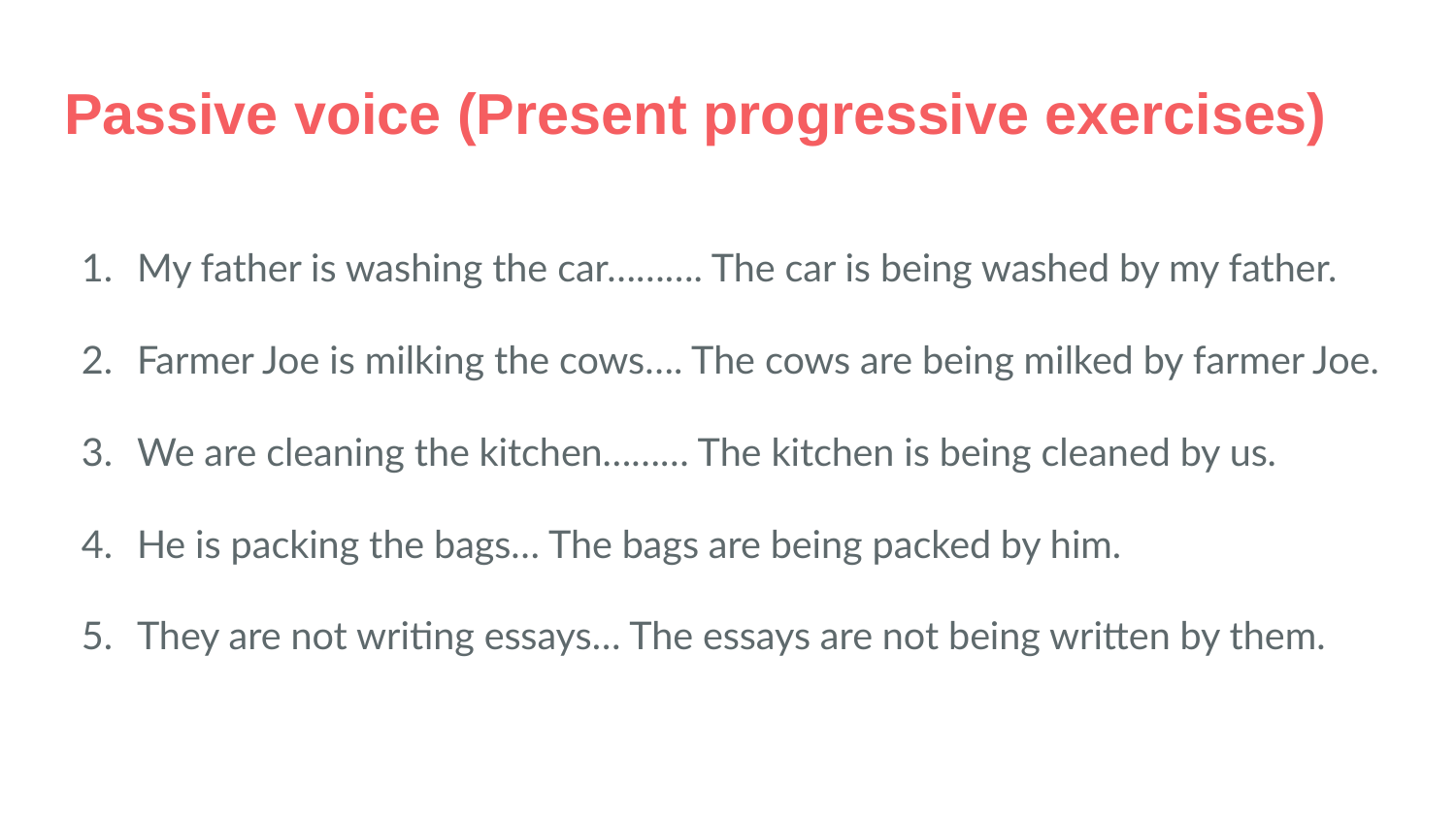

# Passive voice (Present progressive exercises)
My father is washing the car………. The car is being washed by my father.
Farmer Joe is milking the cows…. The cows are being milked by farmer Joe.
We are cleaning the kitchen……… The kitchen is being cleaned by us.
He is packing the bags… The bags are being packed by him.
They are not writing essays… The essays are not being written by them.